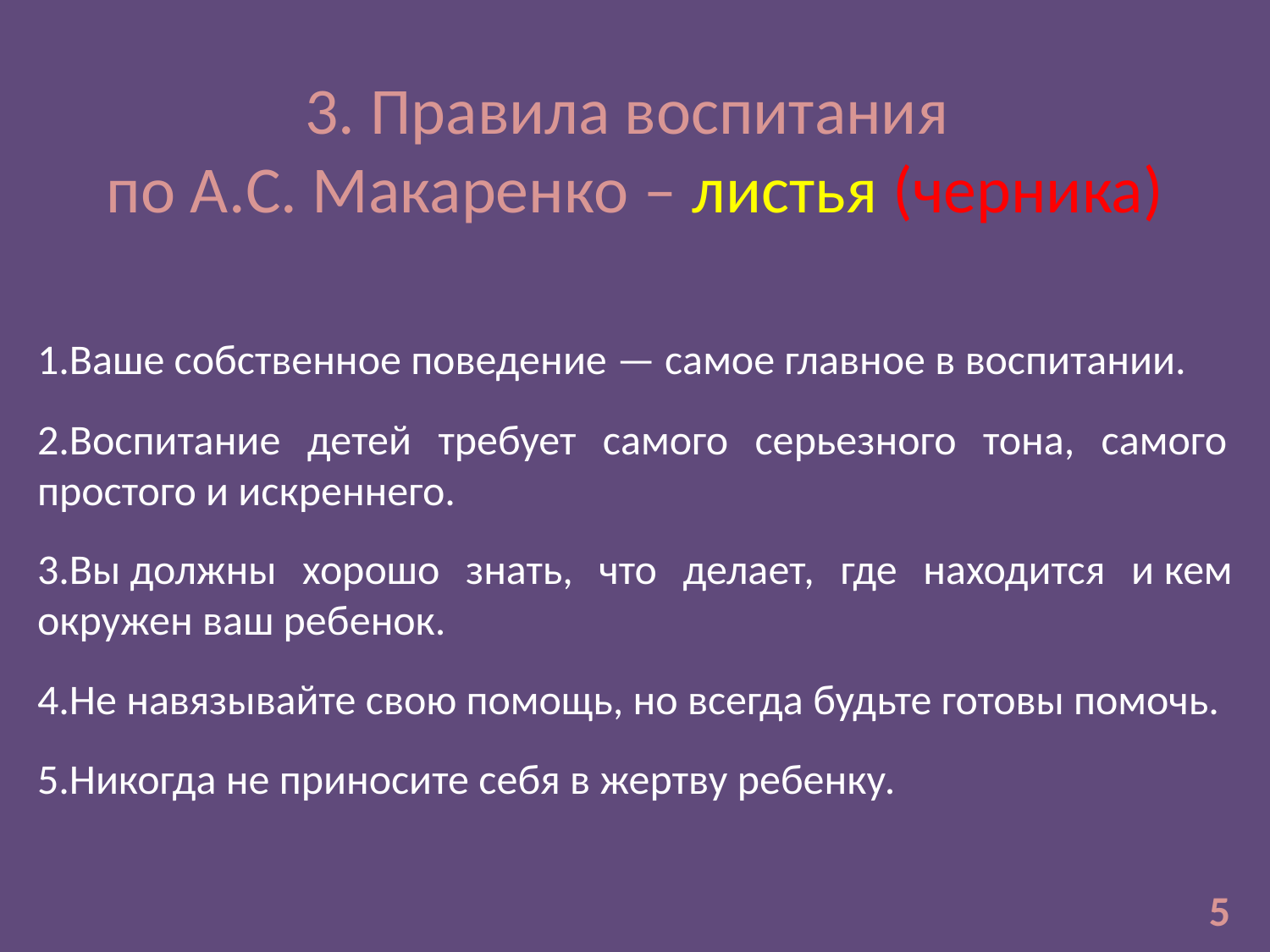

# 3. Правила воспитания по А.С. Макаренко – листья (черника)
1.Ваше собственное поведение — самое главное в воспитании.
2.Воспитание детей требует самого серьезного тона, самого простого и искреннего.
3.Вы должны хорошо знать, что делает, где находится и кем окружен ваш ребенок.
4.Не навязывайте свою помощь, но всегда будьте готовы помочь.
5.Никогда не приносите себя в жертву ребенку.
5